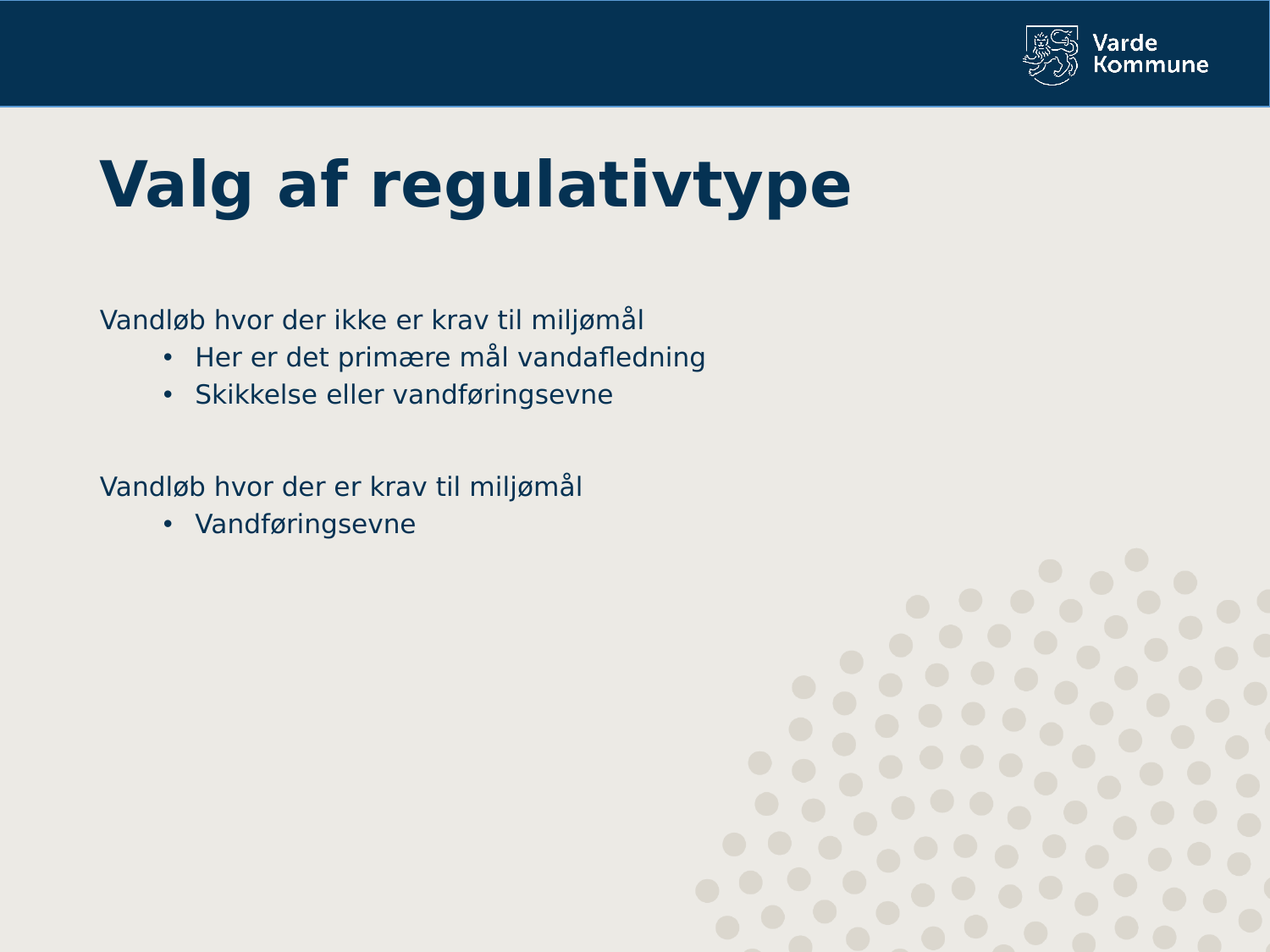

Valg af regulativtype

Vandløb hvor der ikke er krav til miljømål
Her er det primære mål vandafledning
Skikkelse eller vandføringsevne

Vandløb hvor der er krav til miljømål
Vandføringsevne